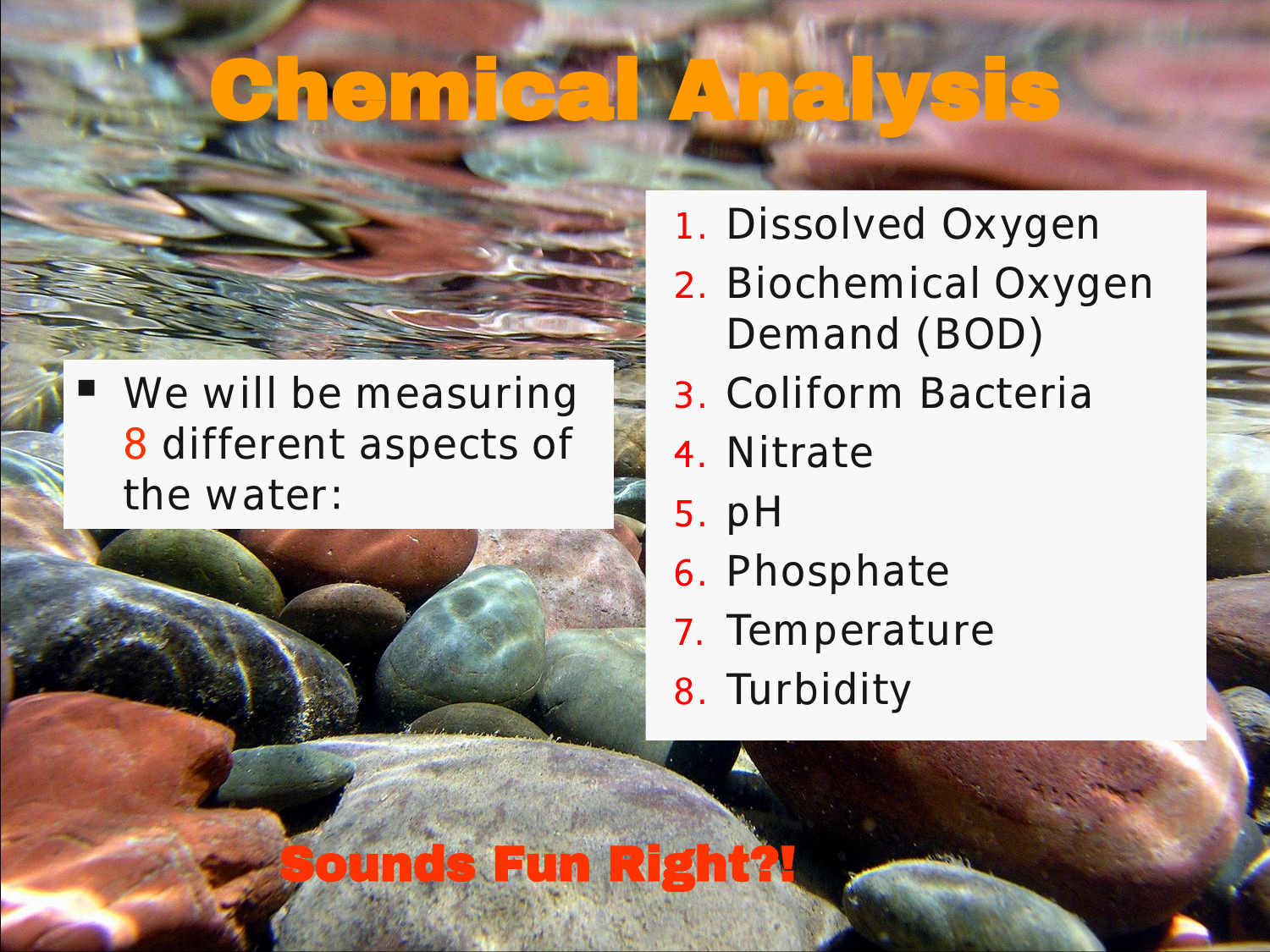

# Chemical Analysis
Dissolved Oxygen
Biochemical Oxygen Demand (BOD)
Coliform Bacteria
Nitrate
pH
Phosphate
Temperature
Turbidity
We will be measuring 8 different aspects of the water:
Sounds Fun Right?!